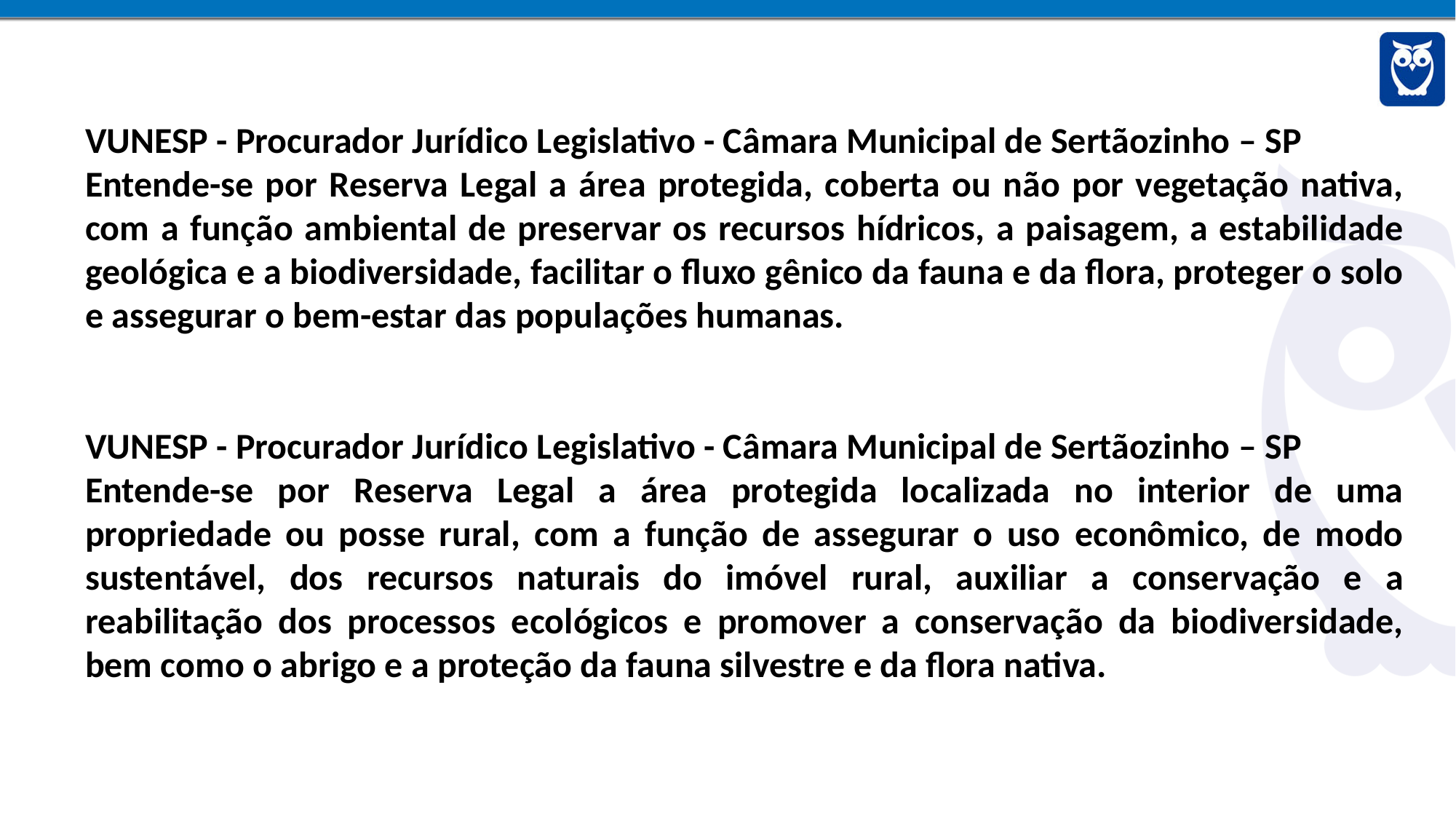

VUNESP - Procurador Jurídico Legislativo - Câmara Municipal de Sertãozinho – SP
Entende-se por Reserva Legal a área protegida, coberta ou não por vegetação nativa, com a função ambiental de preservar os recursos hídricos, a paisagem, a estabilidade geológica e a biodiversidade, facilitar o fluxo gênico da fauna e da flora, proteger o solo e assegurar o bem-estar das populações humanas.

VUNESP - Procurador Jurídico Legislativo - Câmara Municipal de Sertãozinho – SP
Entende-se por Reserva Legal a área protegida localizada no interior de uma propriedade ou posse rural, com a função de assegurar o uso econômico, de modo sustentável, dos recursos naturais do imóvel rural, auxiliar a conservação e a reabilitação dos processos ecológicos e promover a conservação da biodiversidade, bem como o abrigo e a proteção da fauna silvestre e da flora nativa.